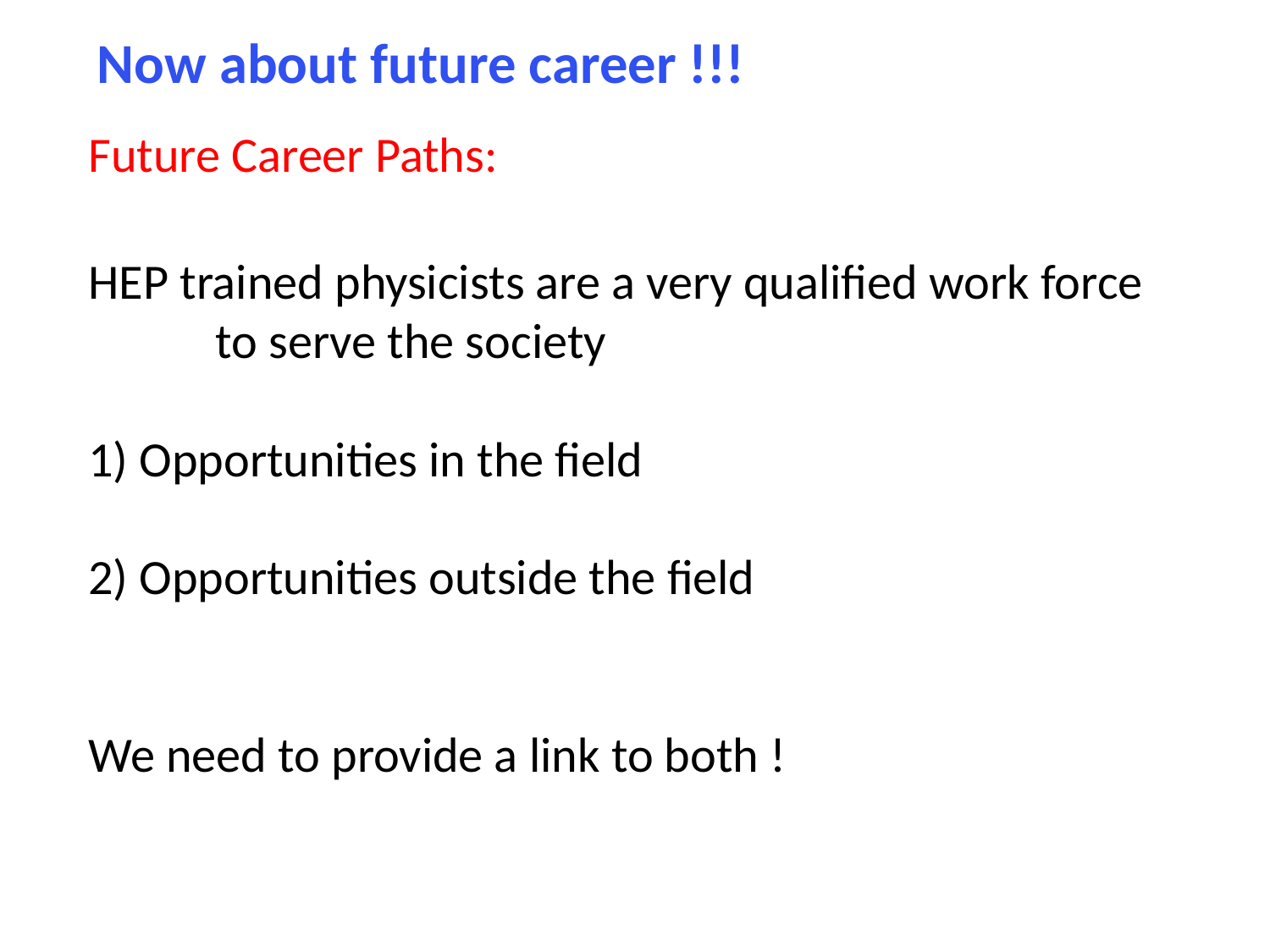

Now about future career !!!

Future Career Paths:

HEP trained physicists are a very qualified work force
	to serve the society

1) Opportunities in the field

2) Opportunities outside the field

We need to provide a link to both !